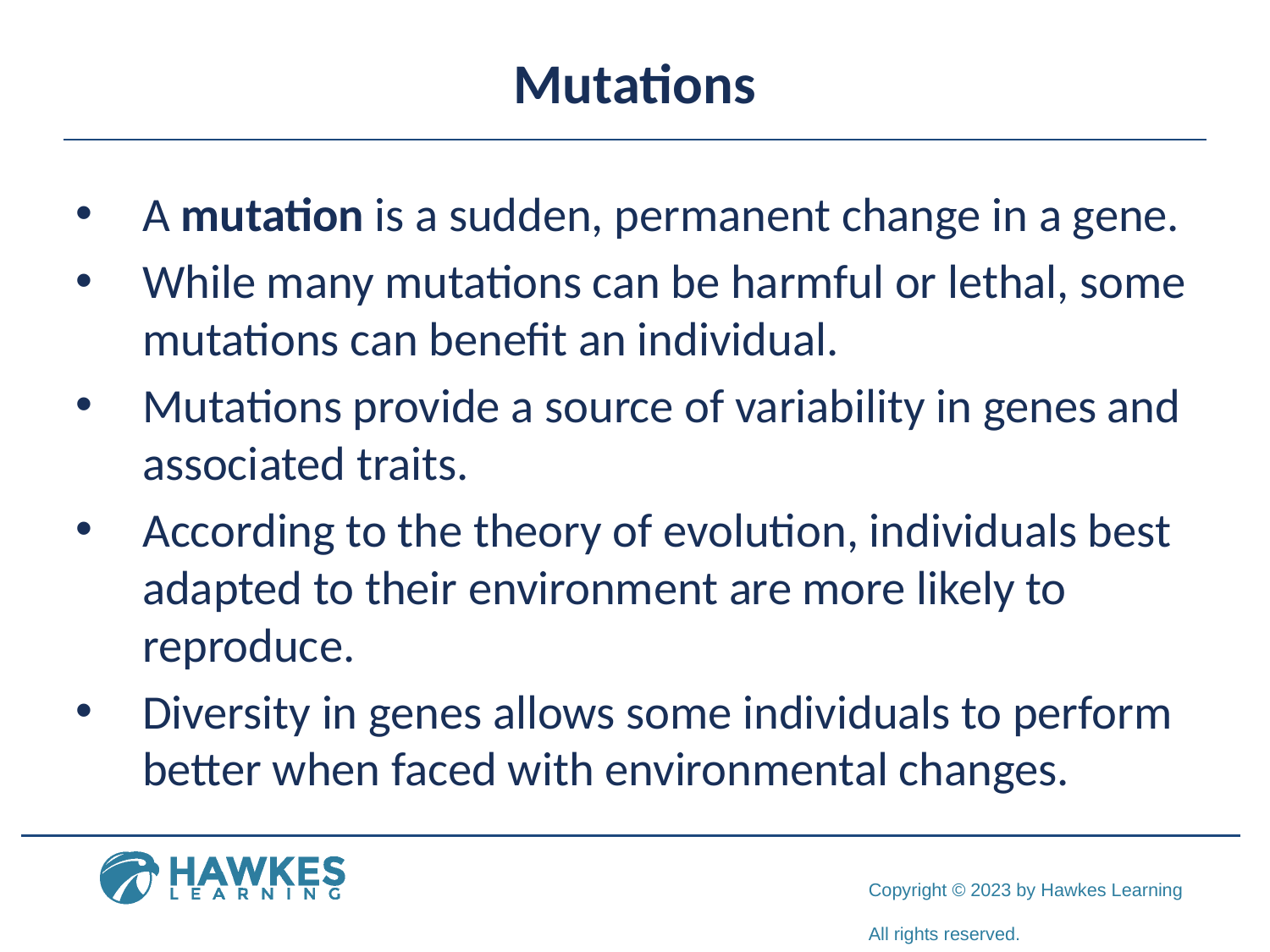

# Mutations
A mutation is a sudden, permanent change in a gene.
While many mutations can be harmful or lethal, some mutations can benefit an individual.
Mutations provide a source of variability in genes and associated traits.
According to the theory of evolution, individuals best adapted to their environment are more likely to reproduce.
Diversity in genes allows some individuals to perform better when faced with environmental changes.